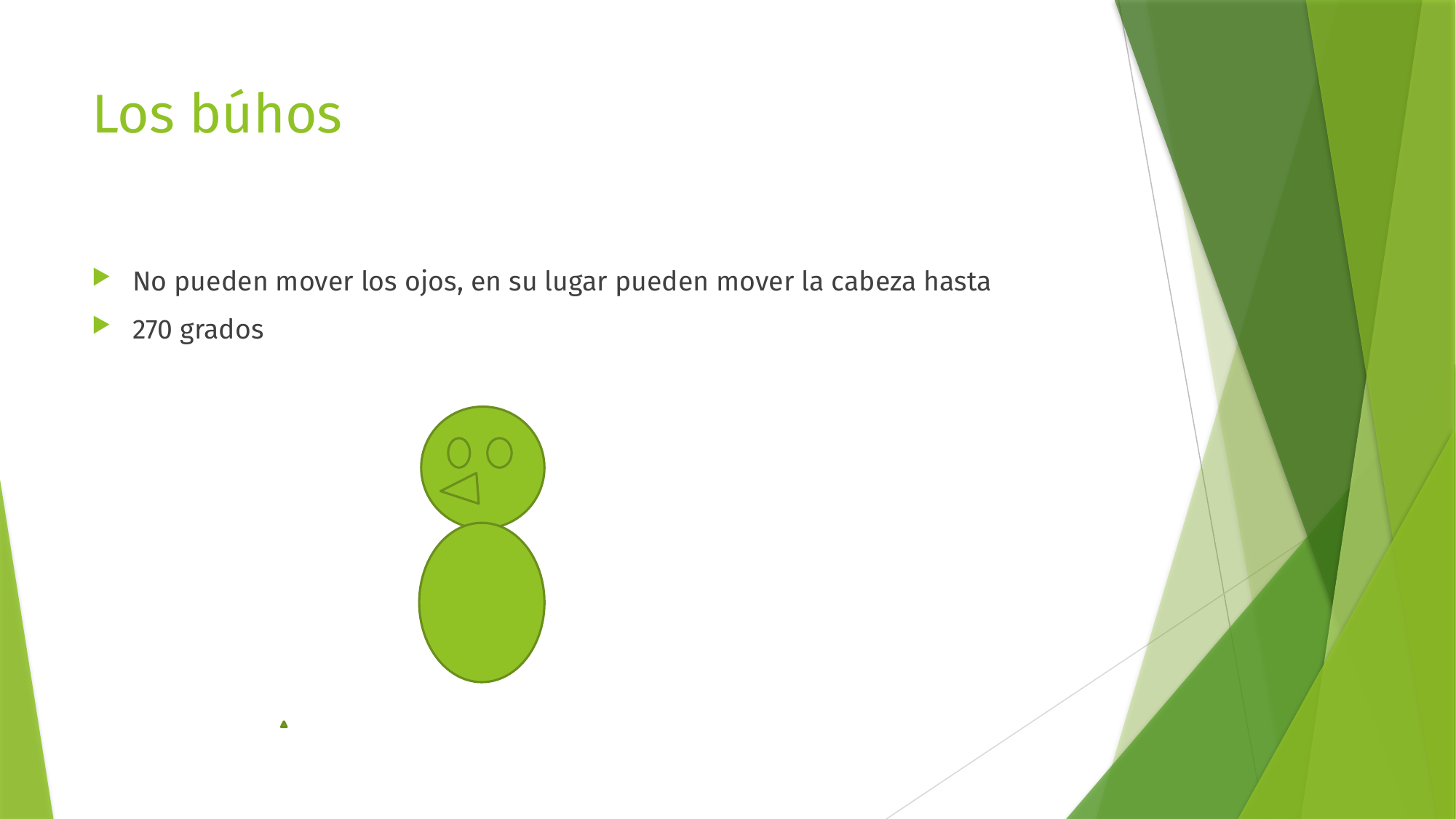

# Los búhos
No pueden mover los ojos, en su lugar pueden mover la cabeza hasta
270 grados